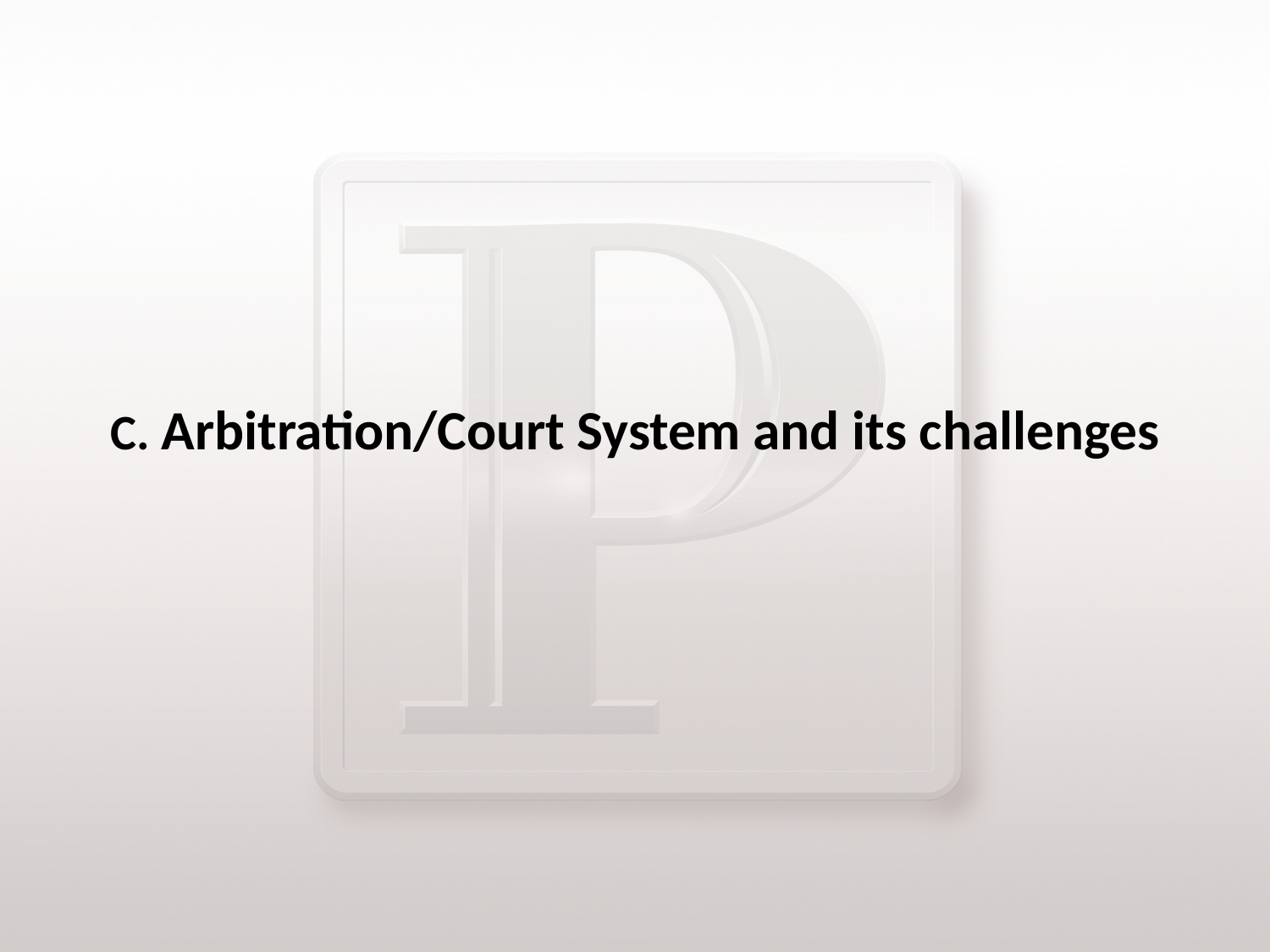

# C. Arbitration/Court System and its challenges